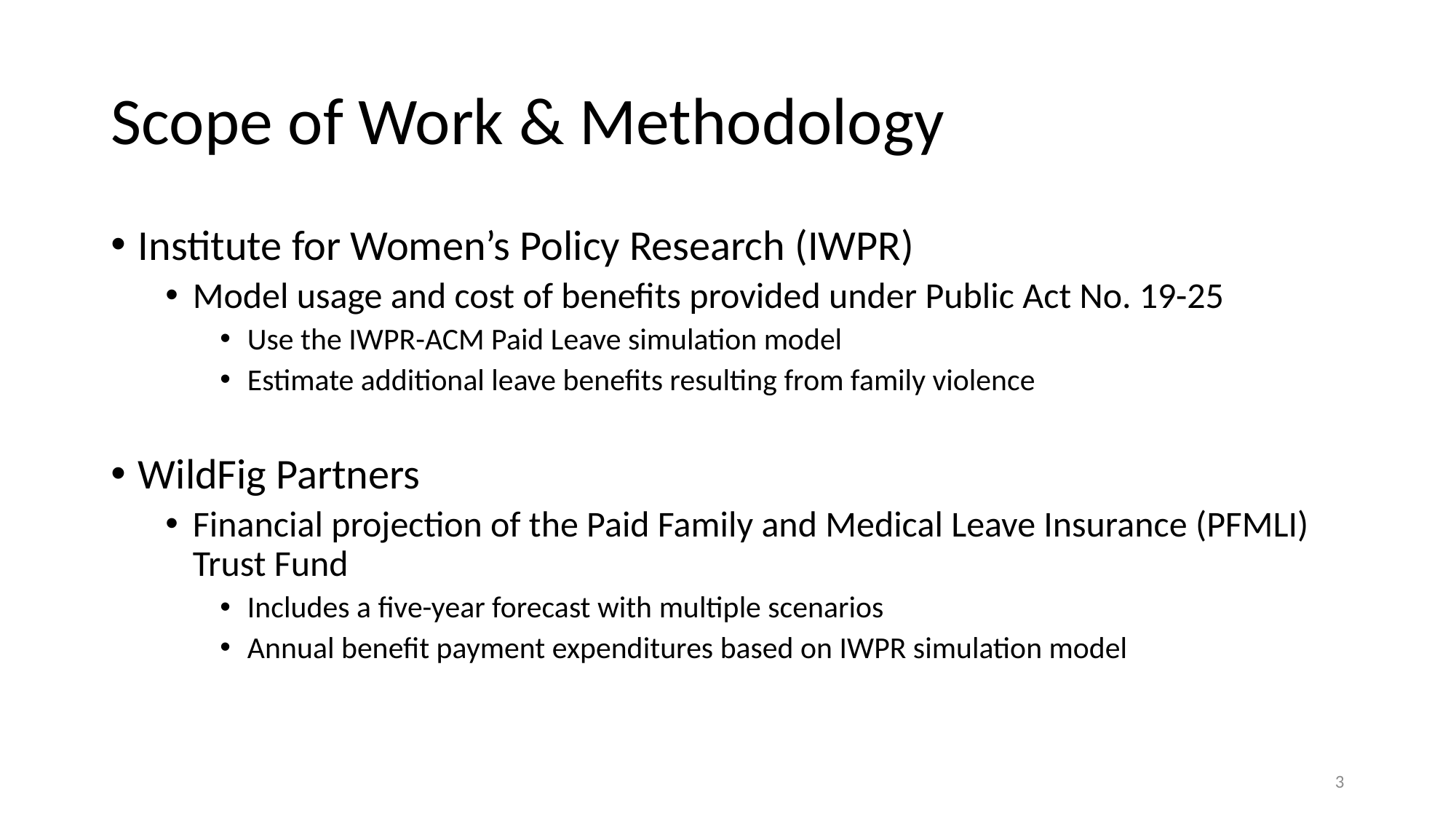

# Scope of Work & Methodology
Institute for Women’s Policy Research (IWPR)
Model usage and cost of benefits provided under Public Act No. 19-25
Use the IWPR-ACM Paid Leave simulation model
Estimate additional leave benefits resulting from family violence

WildFig Partners
Financial projection of the Paid Family and Medical Leave Insurance (PFMLI) Trust Fund
Includes a five-year forecast with multiple scenarios
Annual benefit payment expenditures based on IWPR simulation model
3